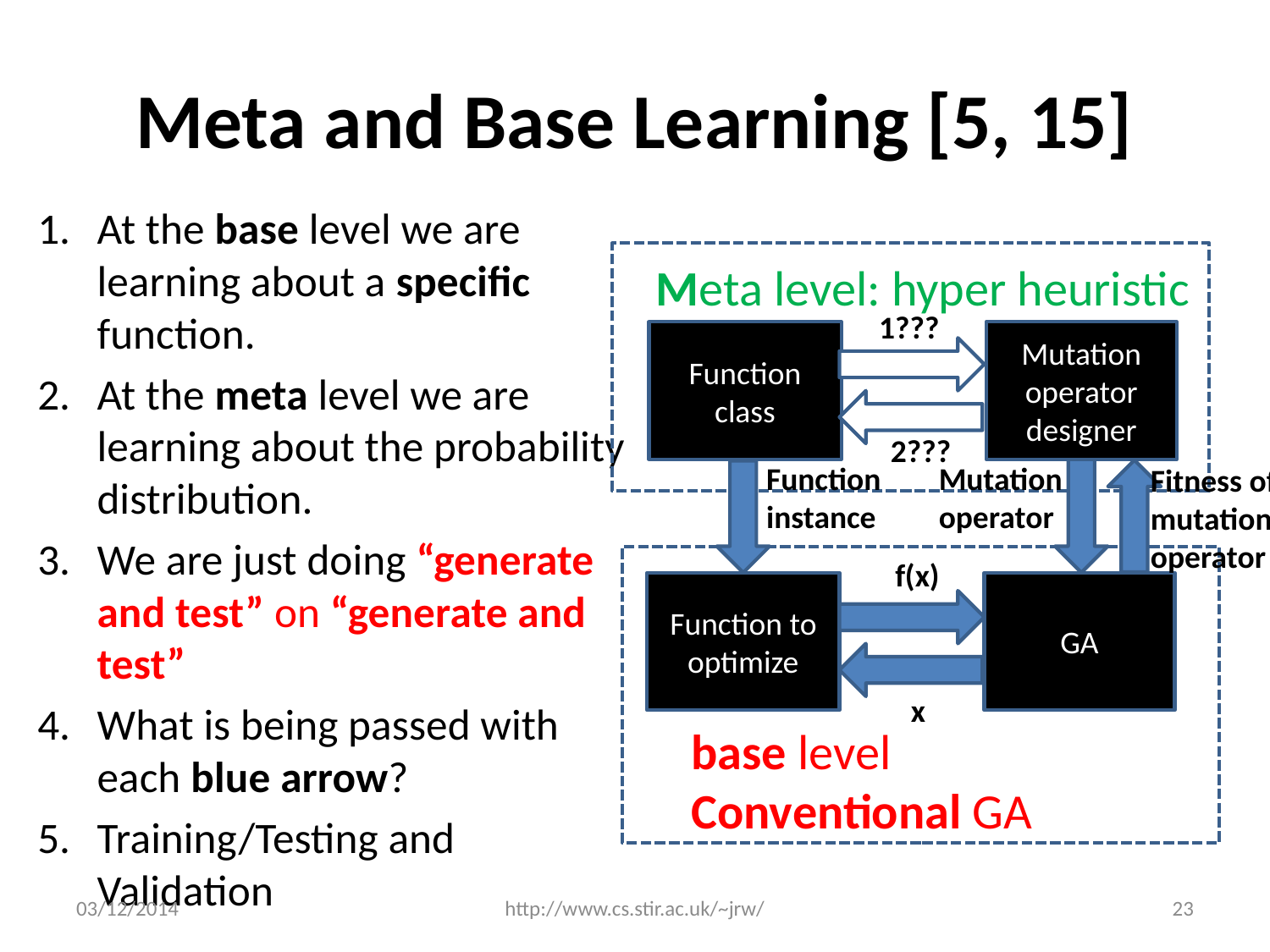

# Meta and Base Learning [5, 15]
At the base level we are learning about a specific function.
At the meta level we are learning about the probability distribution.
We are just doing “generate and test” on “generate and test”
What is being passed with each blue arrow?
Training/Testing and Validation

Meta level: hyper heuristic

Function class
Mutation operator designer

Function to optimize
GA

Function
instance
Mutation
operator

f(x)
x
base level
Conventional GA

1???
2???
Fitness of
mutation
operator
03/12/2014
http://www.cs.stir.ac.uk/~jrw/
23